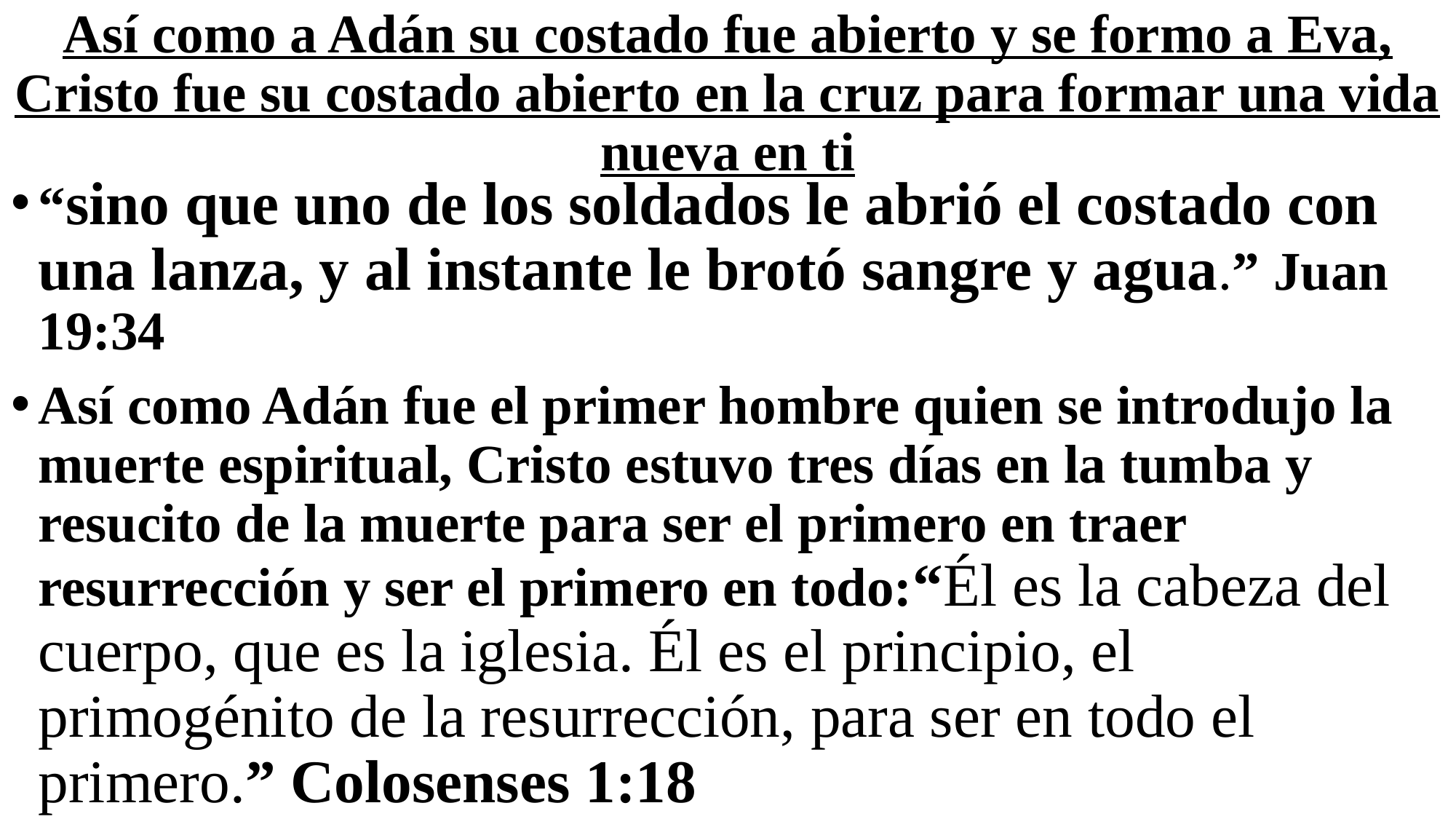

# Así como a Adán su costado fue abierto y se formo a Eva, Cristo fue su costado abierto en la cruz para formar una vida nueva en ti
“sino que uno de los soldados le abrió el costado con una lanza, y al instante le brotó sangre y agua.” Juan 19:34
Así como Adán fue el primer hombre quien se introdujo la muerte espiritual, Cristo estuvo tres días en la tumba y resucito de la muerte para ser el primero en traer resurrección y ser el primero en todo:“Él es la cabeza del cuerpo, que es la iglesia. Él es el principio, el primogénito de la resurrección, para ser en todo el primero.” Colosenses 1:18